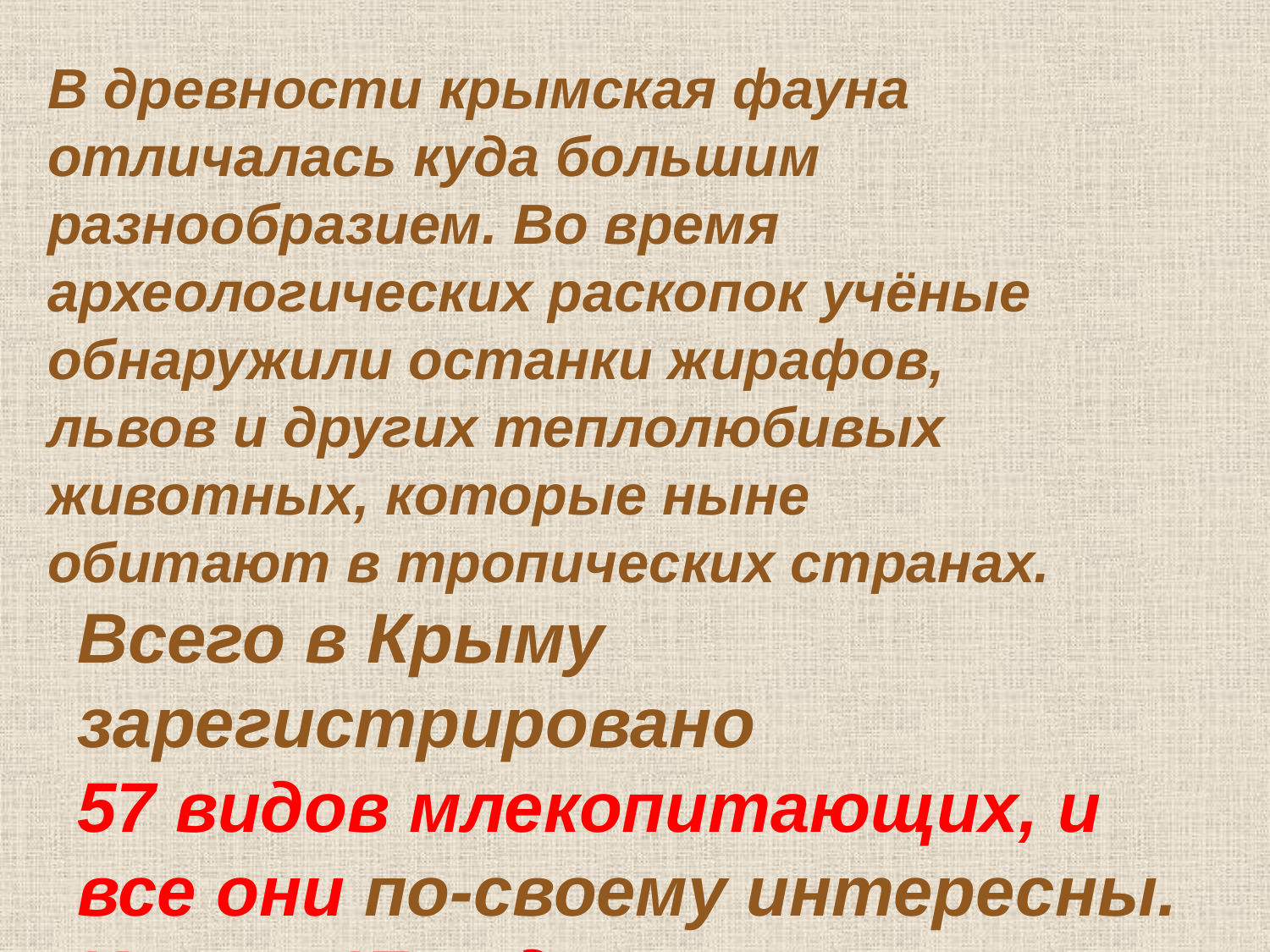

В древности крымская фауна отличалась куда большим разнообразием. Во время археологических раскопок учёные обнаружили останки жирафов, львов и других теплолюбивых животных, которые ныне обитают в тропических странах.
Всего в Крыму зарегистрировано
57 видов млекопитающих, и все они по-своему интересны. Из них 17 видов относятся к очень редким.